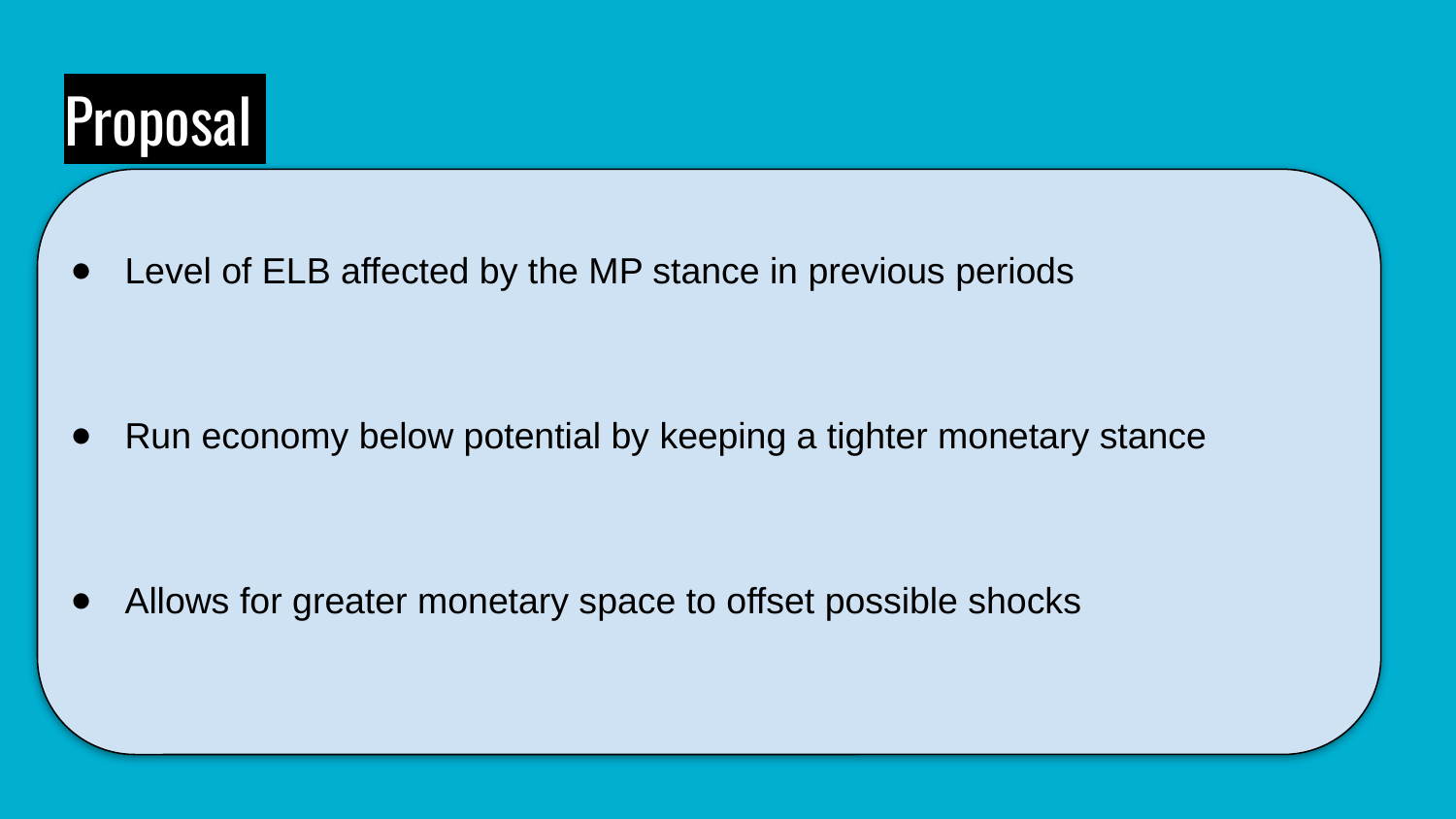

# Proposal

Level of ELB affected by the MP stance in previous periods

Run economy below potential by keeping a tighter monetary stance

Allows for greater monetary space to offset possible shocks